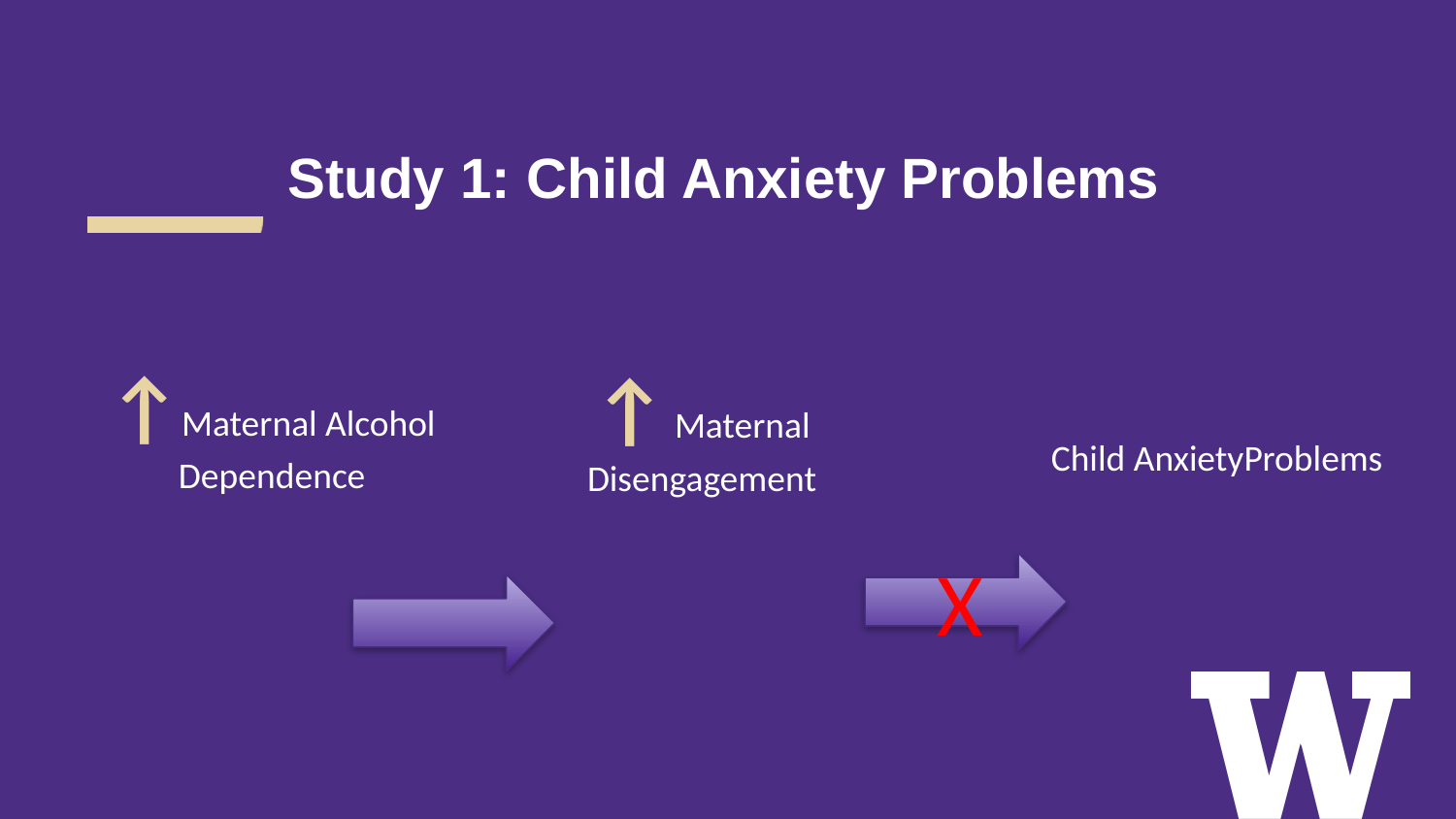

# Study 1: Child Anxiety Problems
↑Maternal Alcohol Dependence
↑ Maternal Disengagement
Child AnxietyProblems
X